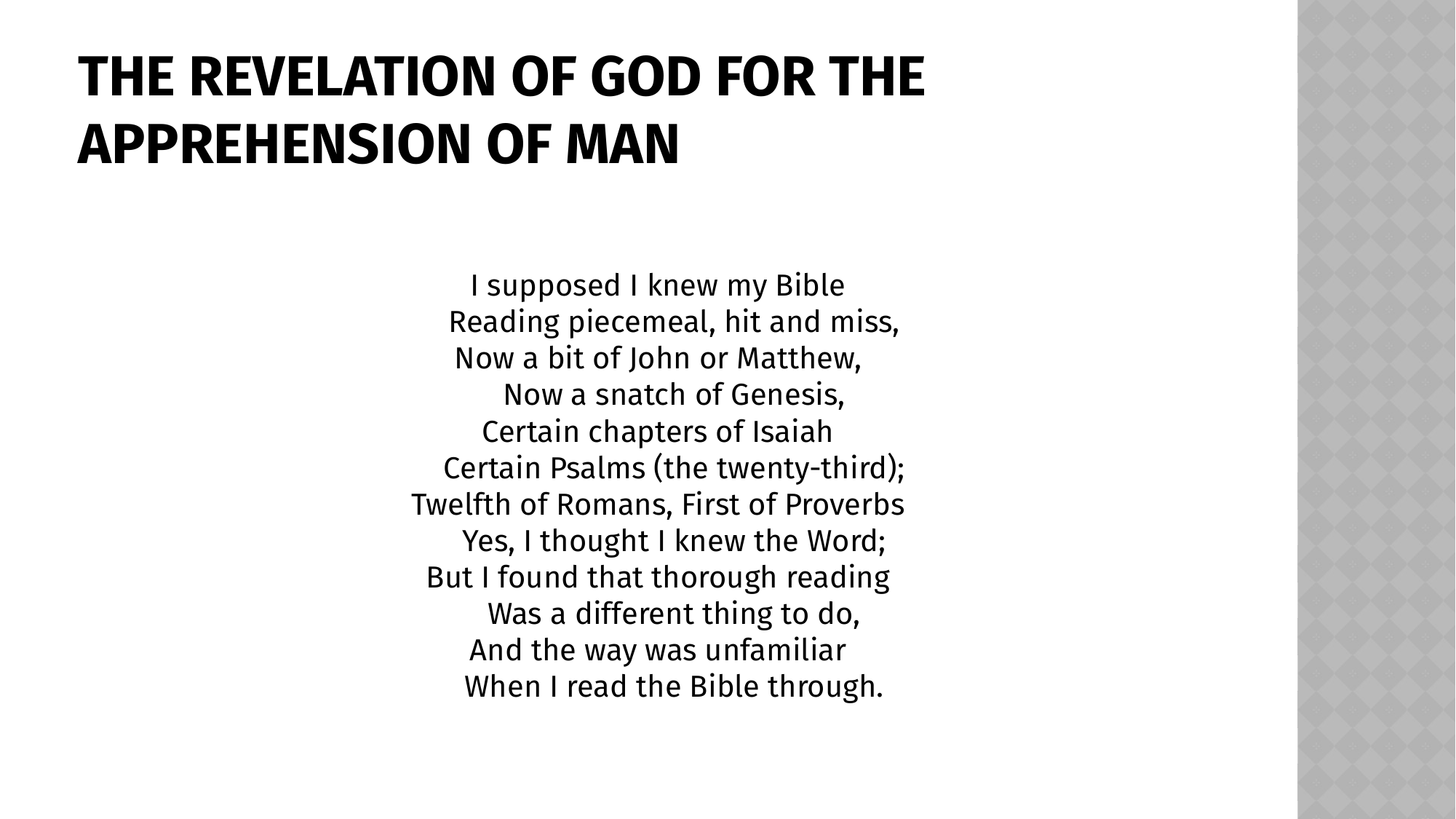

# The revelation of God for the apprehension of man
I supposed I knew my Bible
    Reading piecemeal, hit and miss,
Now a bit of John or Matthew,
    Now a snatch of Genesis,
Certain chapters of Isaiah
    Certain Psalms (the twenty-third);
Twelfth of Romans, First of Proverbs
    Yes, I thought I knew the Word;
But I found that thorough reading
    Was a different thing to do,
And the way was unfamiliar
    When I read the Bible through.